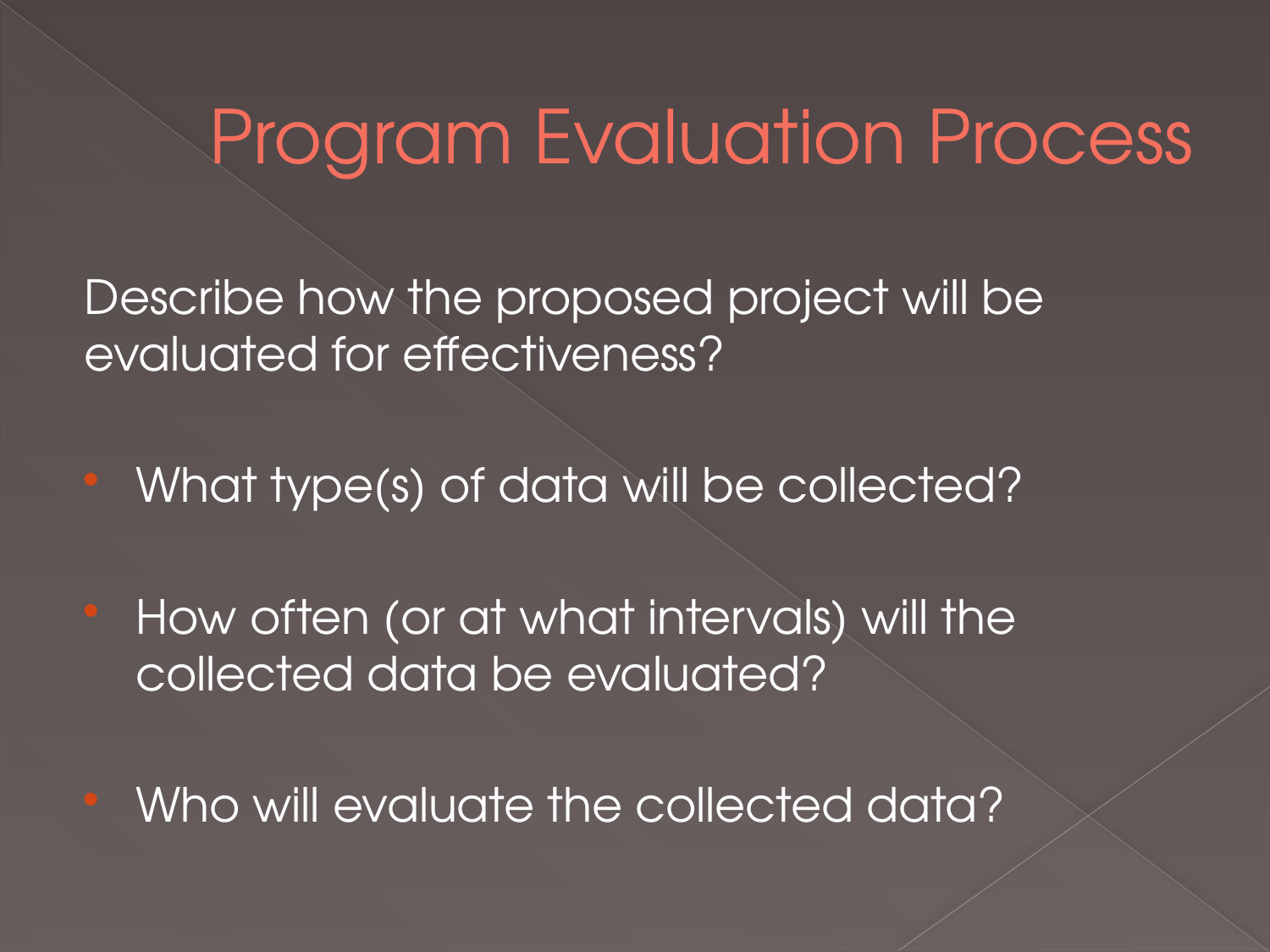

# Program Evaluation Process
Describe how the proposed project will be evaluated for effectiveness?

What type(s) of data will be collected?

How often (or at what intervals) will the collected data be evaluated?

Who will evaluate the collected data?